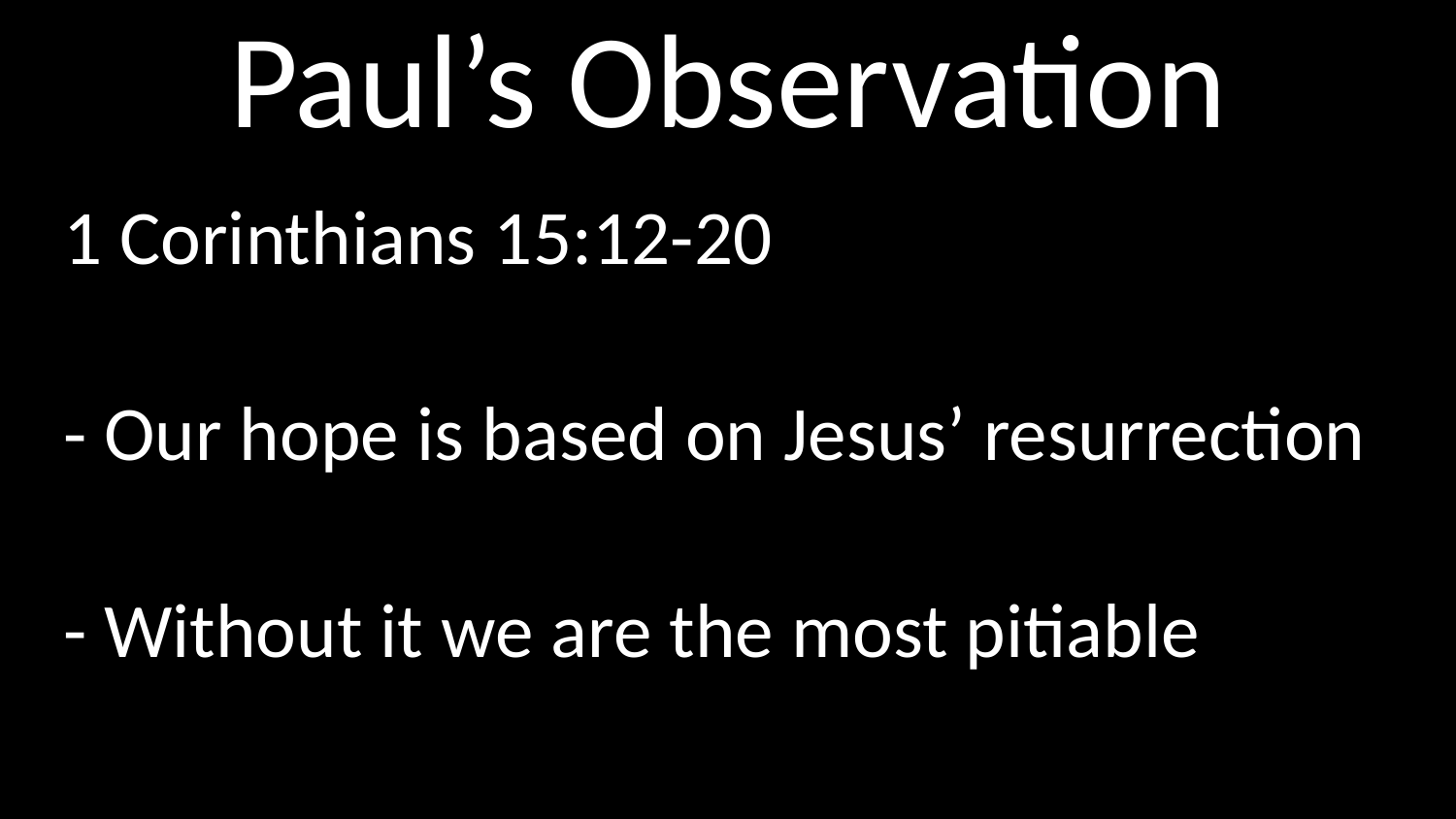

# Paul’s Observation
1 Corinthians 15:12-20

- Our hope is based on Jesus’ resurrection

- Without it we are the most pitiable